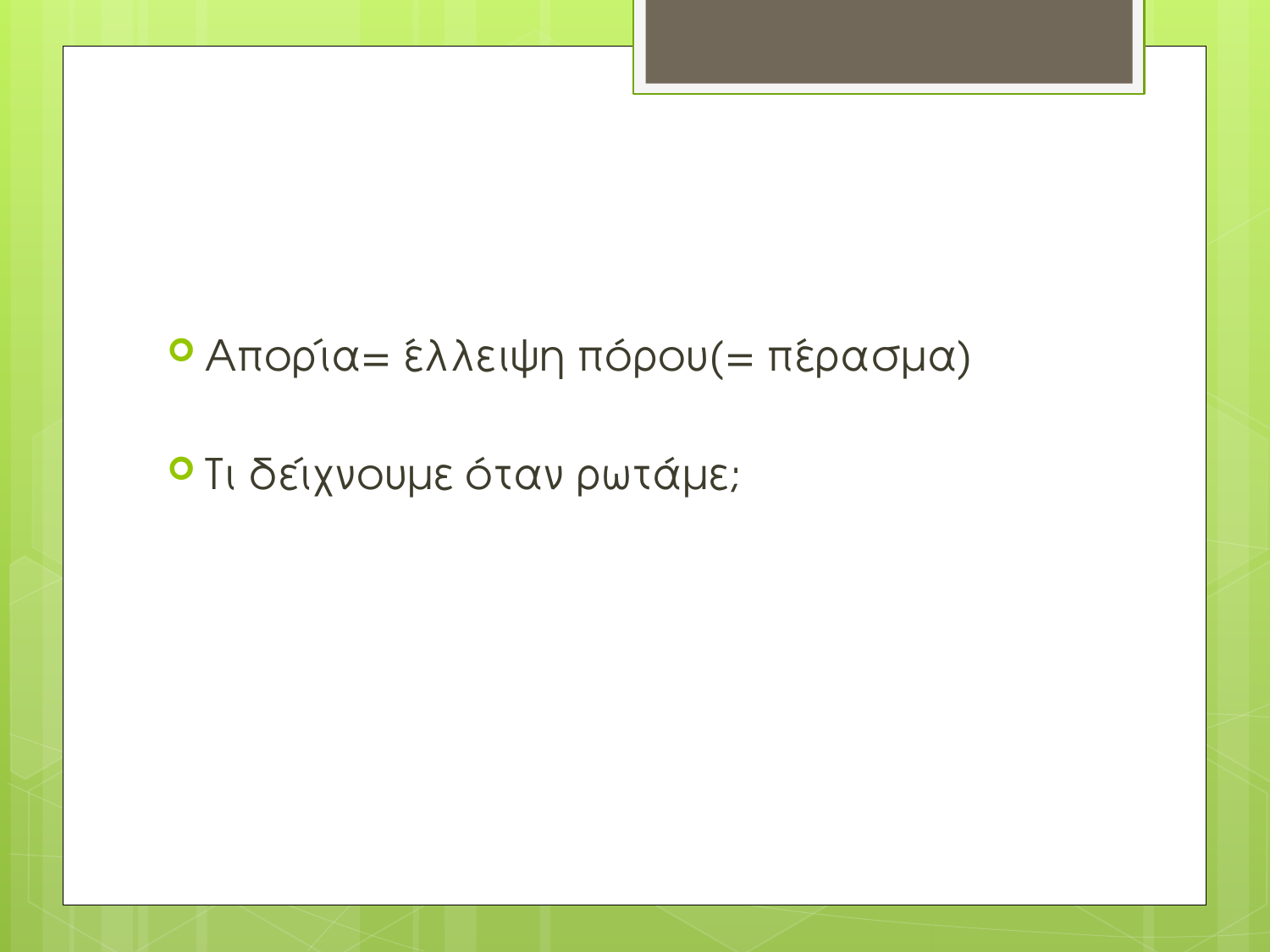

#
Απορία= έλλειψη πόρου(= πέρασμα)

Τι δείχνουμε όταν ρωτάμε;